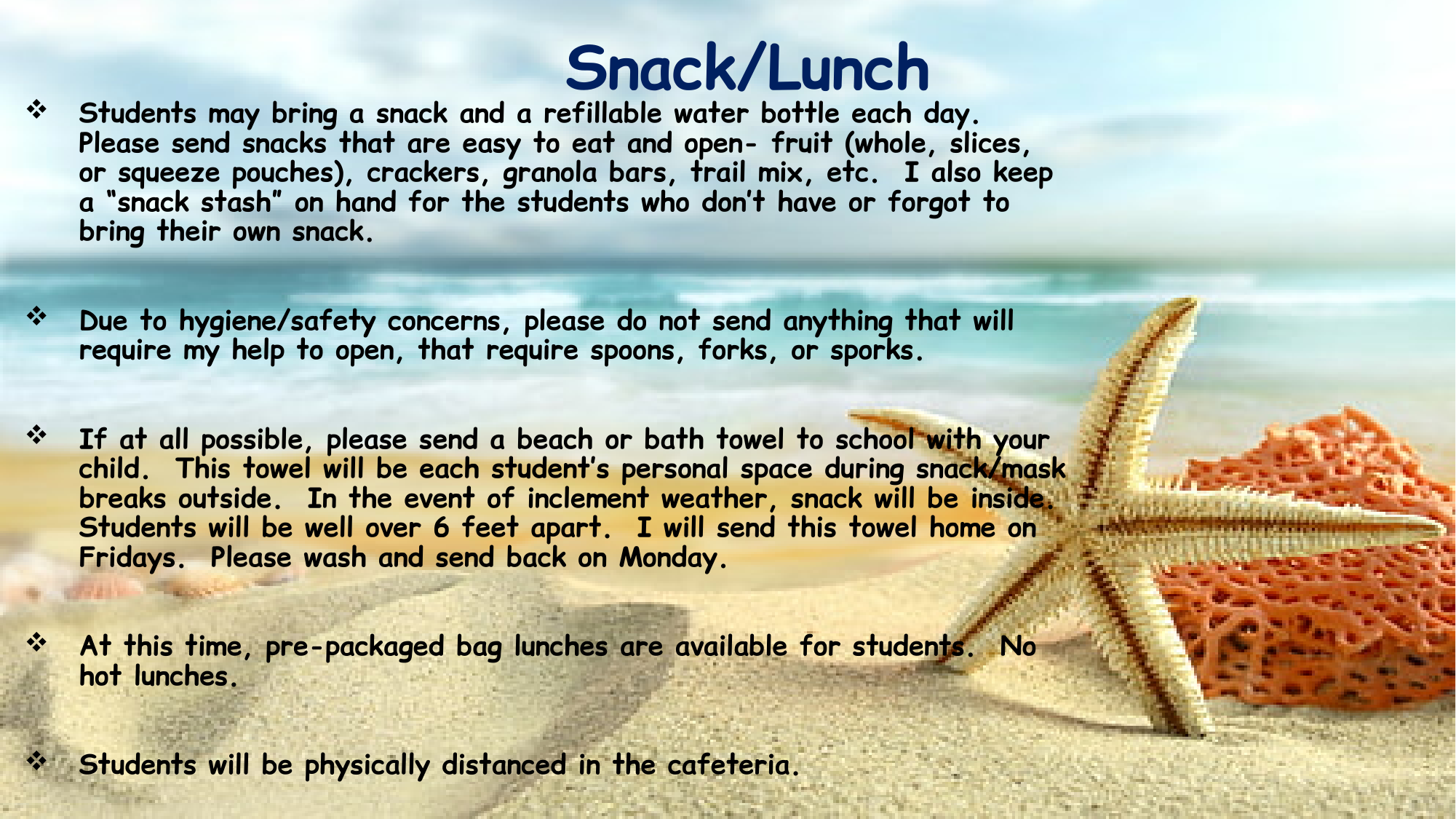

# Snack/Lunch
Students may bring a snack and a refillable water bottle each day.  Please send snacks that are easy to eat and open- fruit (whole, slices, or squeeze pouches), crackers, granola bars, trail mix, etc.  I also keep a “snack stash” on hand for the students who don’t have or forgot to bring their own snack.

Due to hygiene/safety concerns, please do not send anything that will require my help to open, that require spoons, forks, or sporks.

If at all possible, please send a beach or bath towel to school with your child.  This towel will be each student’s personal space during snack/mask breaks outside.  In the event of inclement weather, snack will be inside.  Students will be well over 6 feet apart.  I will send this towel home on Fridays.  Please wash and send back on Monday.

At this time, pre-packaged bag lunches are available for students.  No hot lunches.

Students will be physically distanced in the cafeteria.